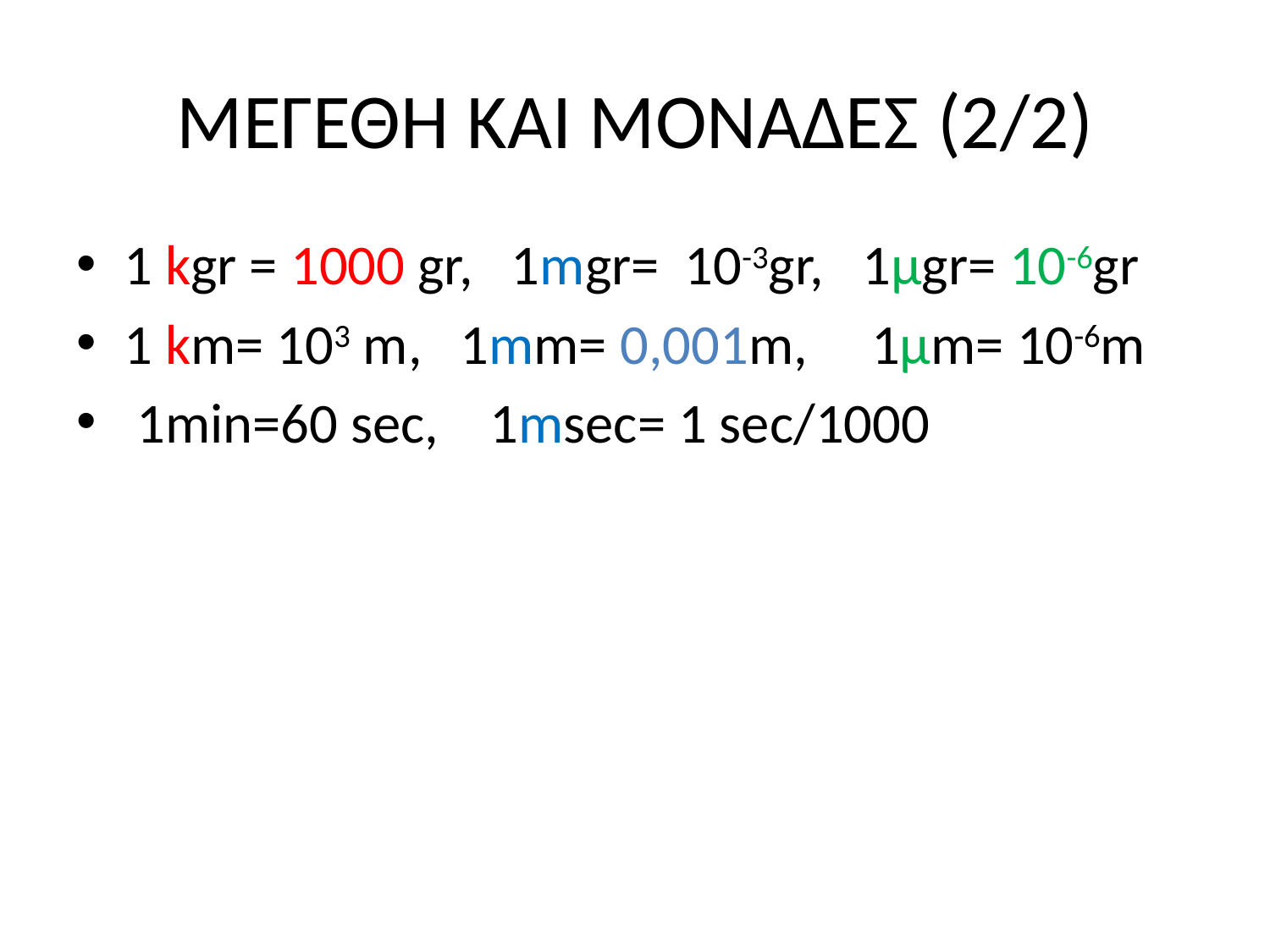

# ΜΕΓΕΘΗ ΚΑΙ ΜΟΝΑΔΕΣ (2/2)
1 kgr = 1000 gr,   1mgr=  10-3gr,   1μgr= 10-6gr
1 km= 103 m,   1mm= 0,001m,     1μm= 10-6m
 1min=60 sec,    1msec= 1 sec/1000